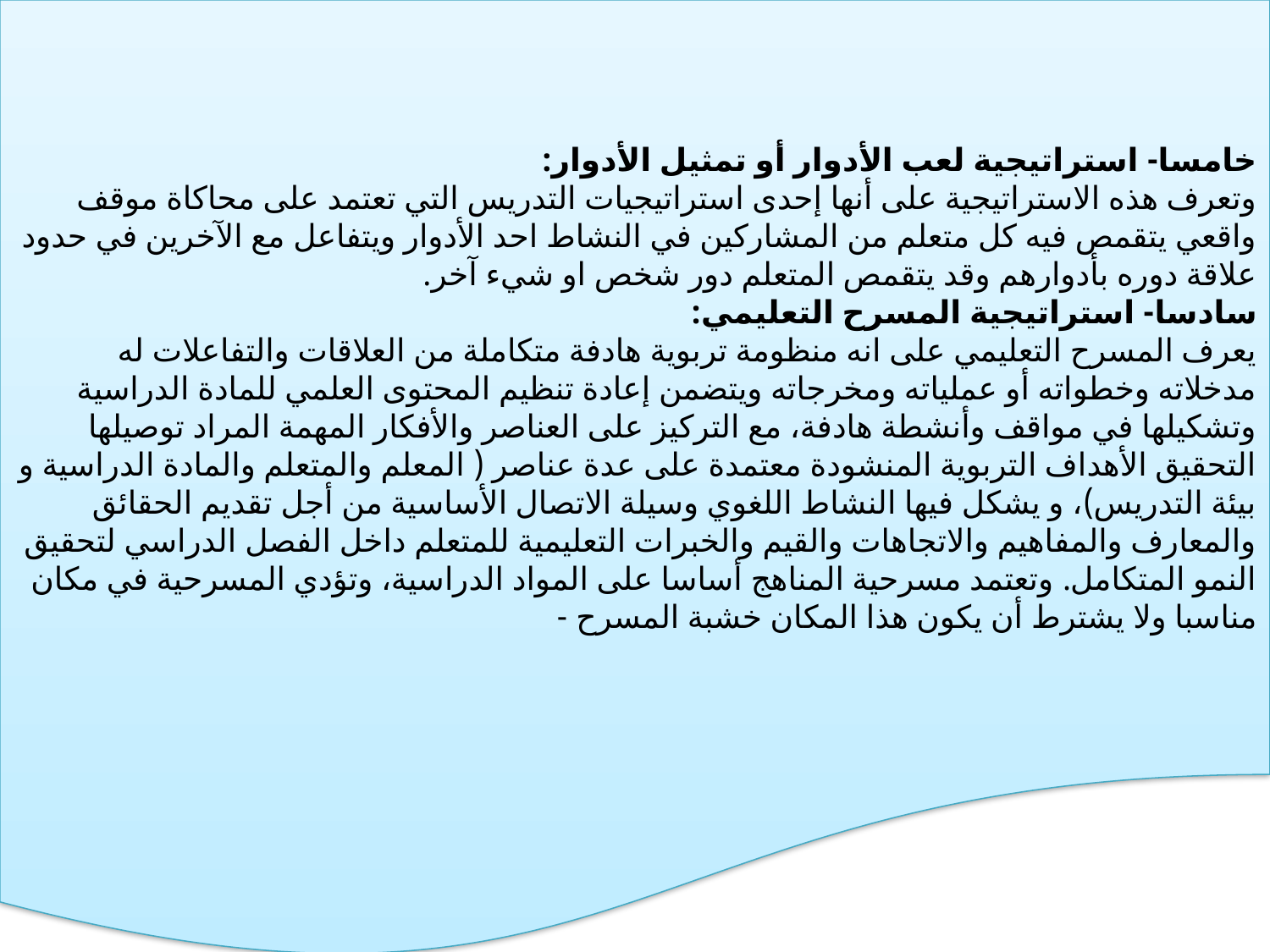

خامسا- استراتيجية لعب الأدوار أو تمثيل الأدوار:
وتعرف هذه الاستراتيجية على أنها إحدى استراتيجيات التدريس التي تعتمد على محاكاة موقف واقعي يتقمص فيه كل متعلم من المشاركين في النشاط احد الأدوار ويتفاعل مع الآخرين في حدود علاقة دوره بأدوارهم وقد يتقمص المتعلم دور شخص او شيء آخر.
سادسا- استراتيجية المسرح التعليمي:
يعرف المسرح التعليمي على انه منظومة تربوية هادفة متكاملة من العلاقات والتفاعلات له مدخلاته وخطواته أو عملياته ومخرجاته ويتضمن إعادة تنظيم المحتوى العلمي للمادة الدراسية وتشكيلها في مواقف وأنشطة هادفة، مع التركيز على العناصر والأفكار المهمة المراد توصيلها التحقيق الأهداف التربوية المنشودة معتمدة على عدة عناصر ( المعلم والمتعلم والمادة الدراسية و بيئة التدريس)، و يشكل فيها النشاط اللغوي وسيلة الاتصال الأساسية من أجل تقديم الحقائق والمعارف والمفاهيم والاتجاهات والقيم والخبرات التعليمية للمتعلم داخل الفصل الدراسي لتحقيق النمو المتكامل. وتعتمد مسرحية المناهج أساسا على المواد الدراسية، وتؤدي المسرحية في مكان مناسبا ولا يشترط أن يكون هذا المكان خشبة المسرح -